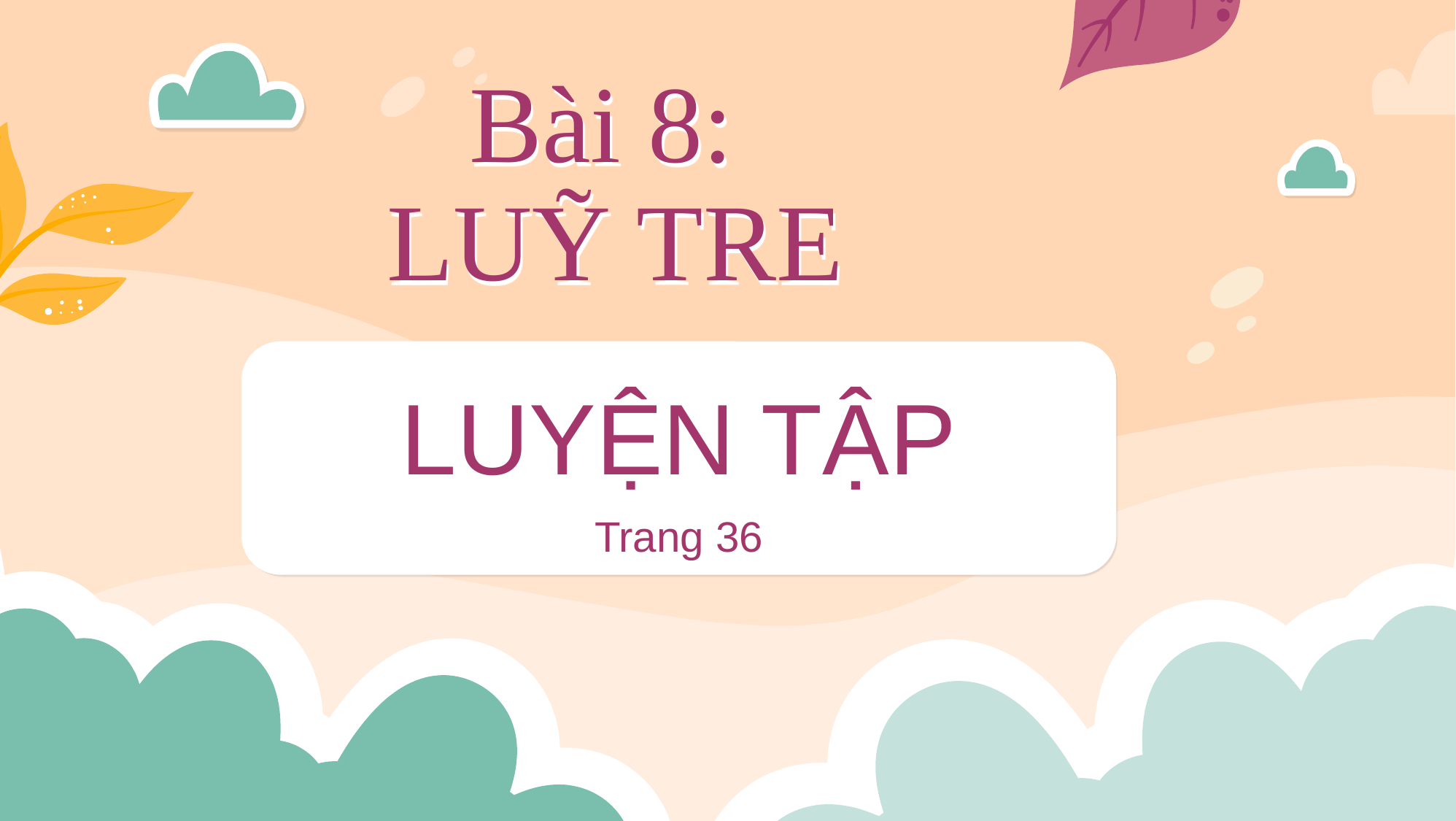

# Bài 8: LUỸ TRE

LUYỆN TẬP
Trang 36